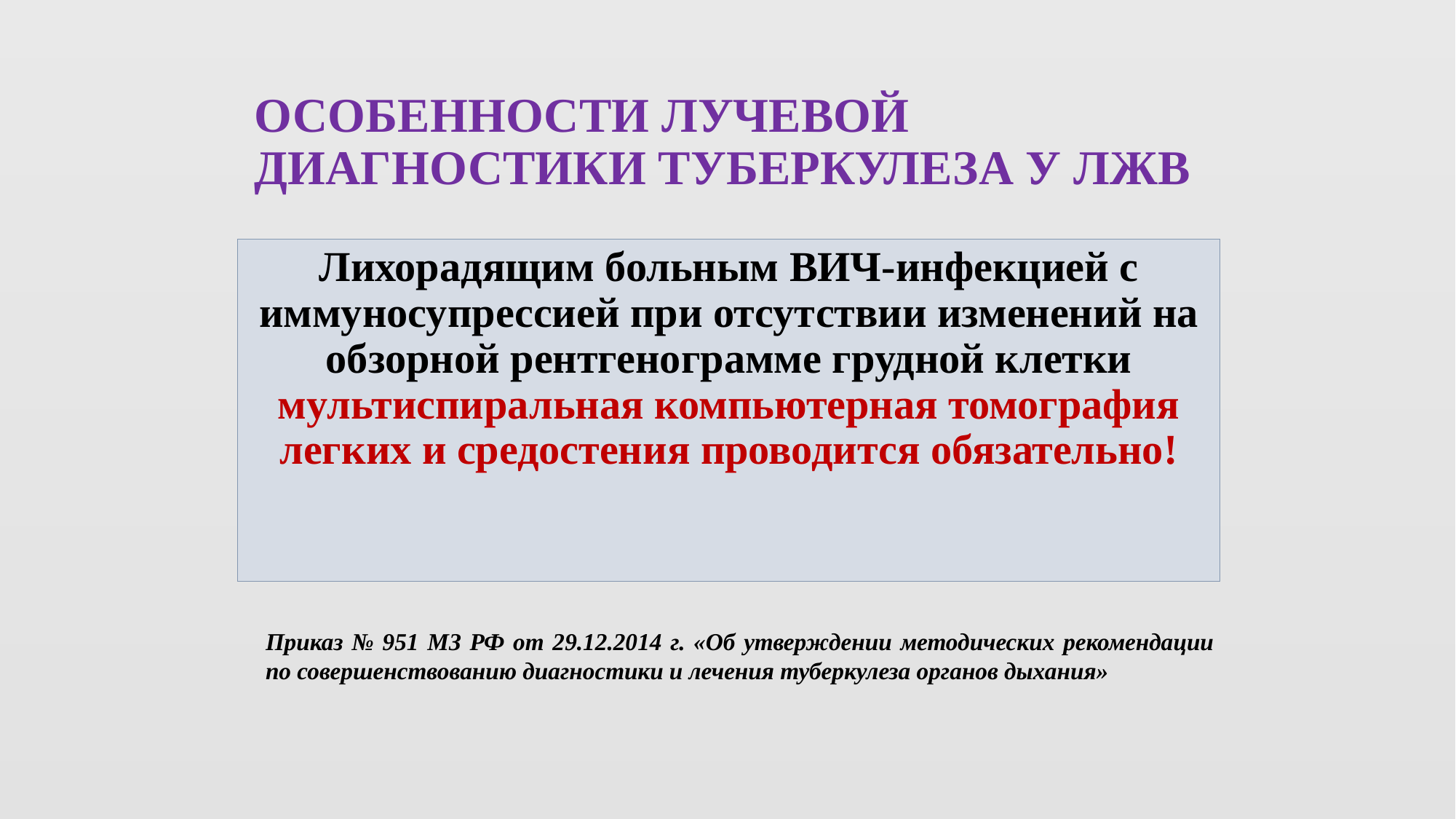

# ОСОБЕННОСТИ ЛУЧЕВОЙ ДИАГНОСТИКИ ТУБЕРКУЛЕЗА У ЛЖВ
Лихорадящим больным ВИЧ-инфекцией с иммуносупрессией при отсутствии изменений на обзорной рентгенограмме грудной клетки мультиспиральная компьютерная томография легких и средостения проводится обязательно!
Приказ № 951 МЗ РФ от 29.12.2014 г. «Об утверждении методических рекомендации по совершенствованию диагностики и лечения туберкулеза органов дыхания»